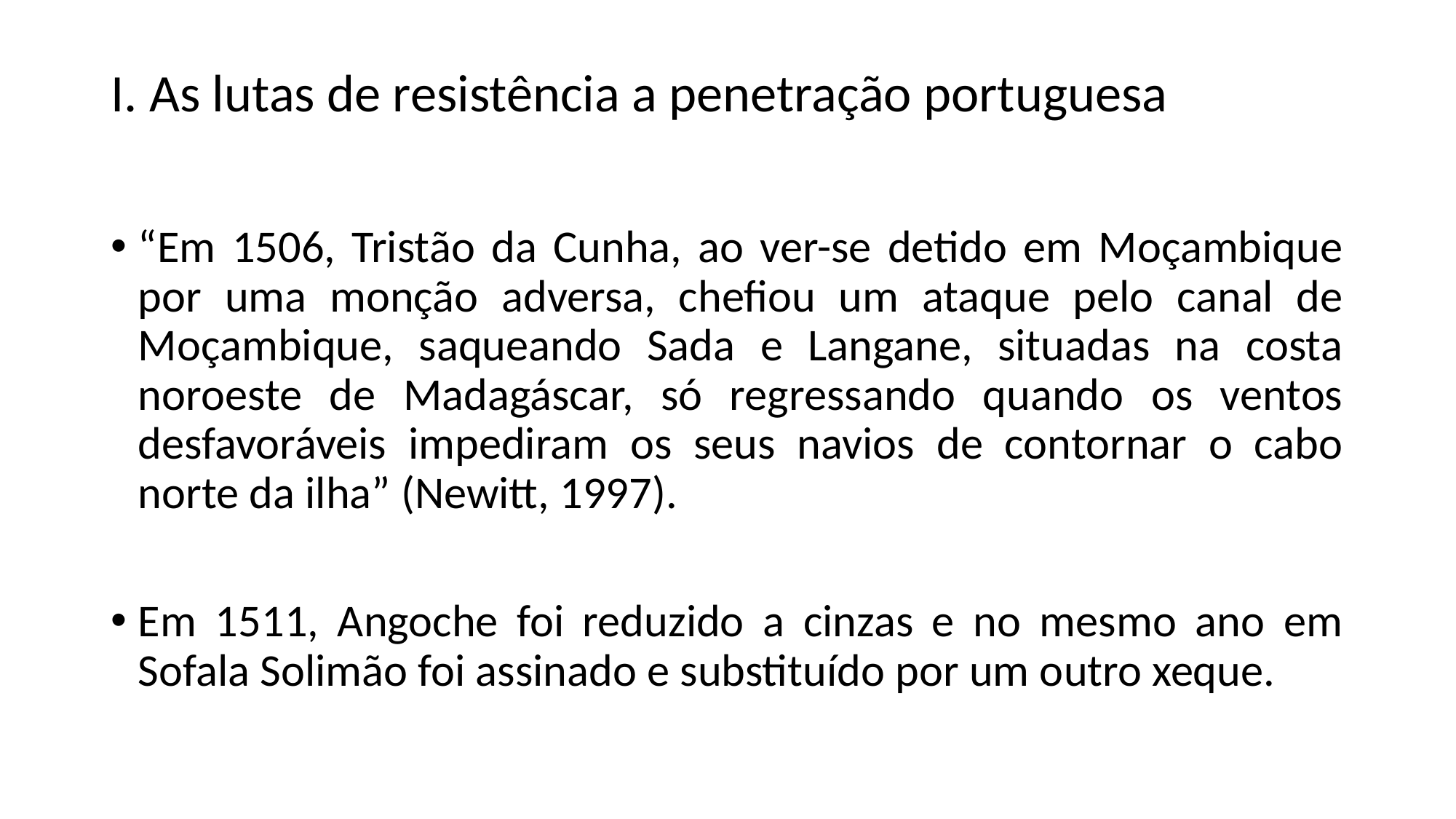

# I. As lutas de resistência a penetração portuguesa
“Em 1506, Tristão da Cunha, ao ver-se detido em Moçambique por uma monção adversa, chefiou um ataque pelo canal de Moçambique, saqueando Sada e Langane, situadas na costa noroeste de Madagáscar, só regressando quando os ventos desfavoráveis impediram os seus navios de contornar o cabo norte da ilha” (Newitt, 1997).

Em 1511, Angoche foi reduzido a cinzas e no mesmo ano em Sofala Solimão foi assinado e substituído por um outro xeque.